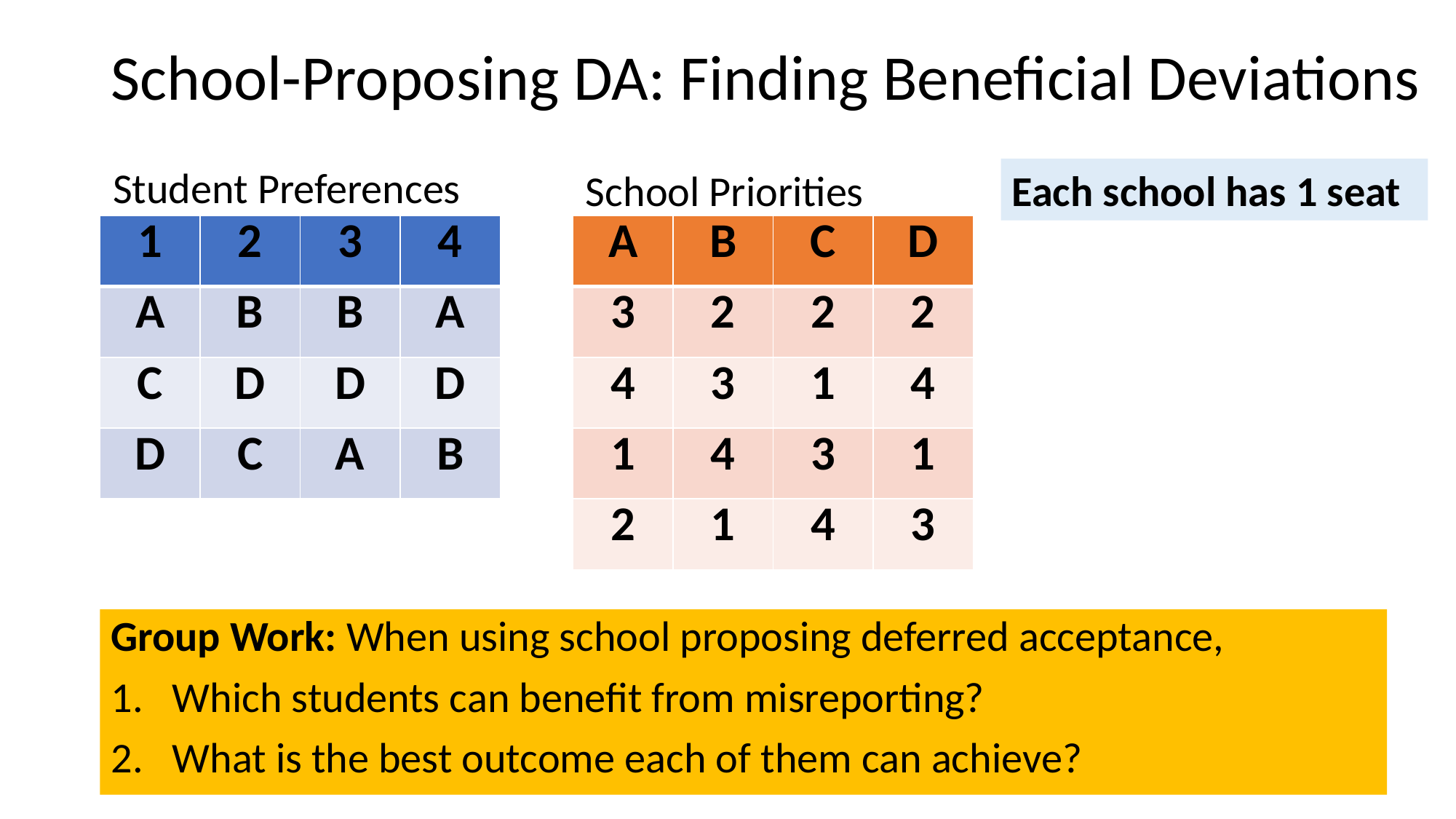

# School-Proposing DA: Finding Beneficial Deviations
Student Preferences
School Priorities
Each school has 1 seat
| 1 | 2 | 3 | 4 |
| --- | --- | --- | --- |
| A | B | B | A |
| C | D | D | D |
| D | C | A | B |
| A | B | C | D |
| --- | --- | --- | --- |
| 3 | 2 | 2 | 2 |
| 4 | 3 | 1 | 4 |
| 1 | 4 | 3 | 1 |
| 2 | 1 | 4 | 3 |
Group Work: When using school proposing deferred acceptance,
Which students can benefit from misreporting?
What is the best outcome each of them can achieve?